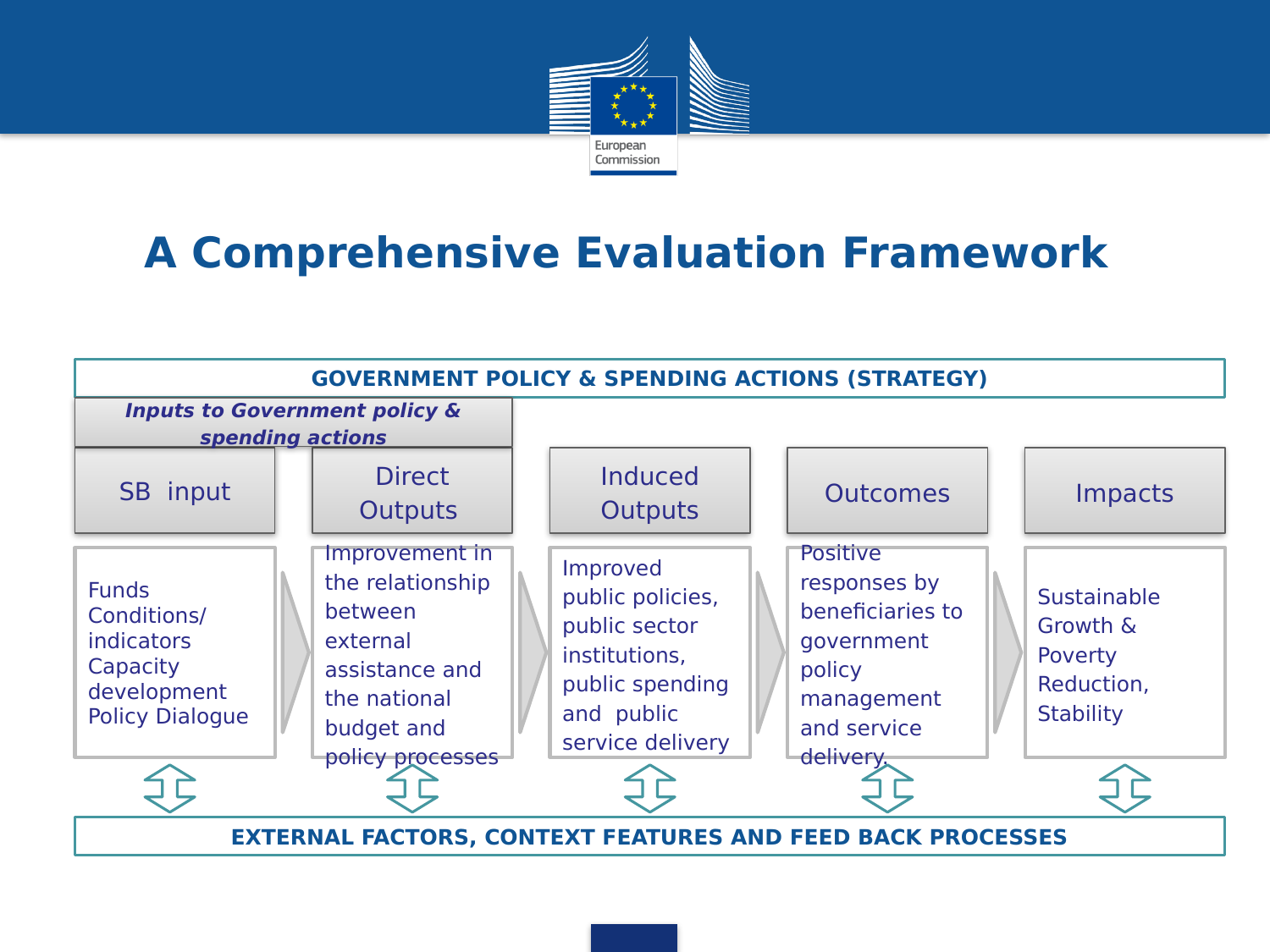

# A Comprehensive Evaluation Framework
GOVERNMENT POLICY & SPENDING ACTIONS (STRATEGY)
Inputs to Government policy & spending actions
SB  input
Direct Outputs
Induced Outputs
Outcomes
Impacts
Funds
Conditions/indicators
Capacity development
Policy Dialogue
Improvement in the relationship between external assistance and the national budget and policy processes
Improved  public policies, public sector institutions, public spending and  public service delivery
Positive responses by beneficiaries to government policy management and service delivery.
Sustainable Growth & Poverty Reduction,
Stability

EXTERNAL FACTORS, CONTEXT FEATURES AND FEED BACK PROCESSES